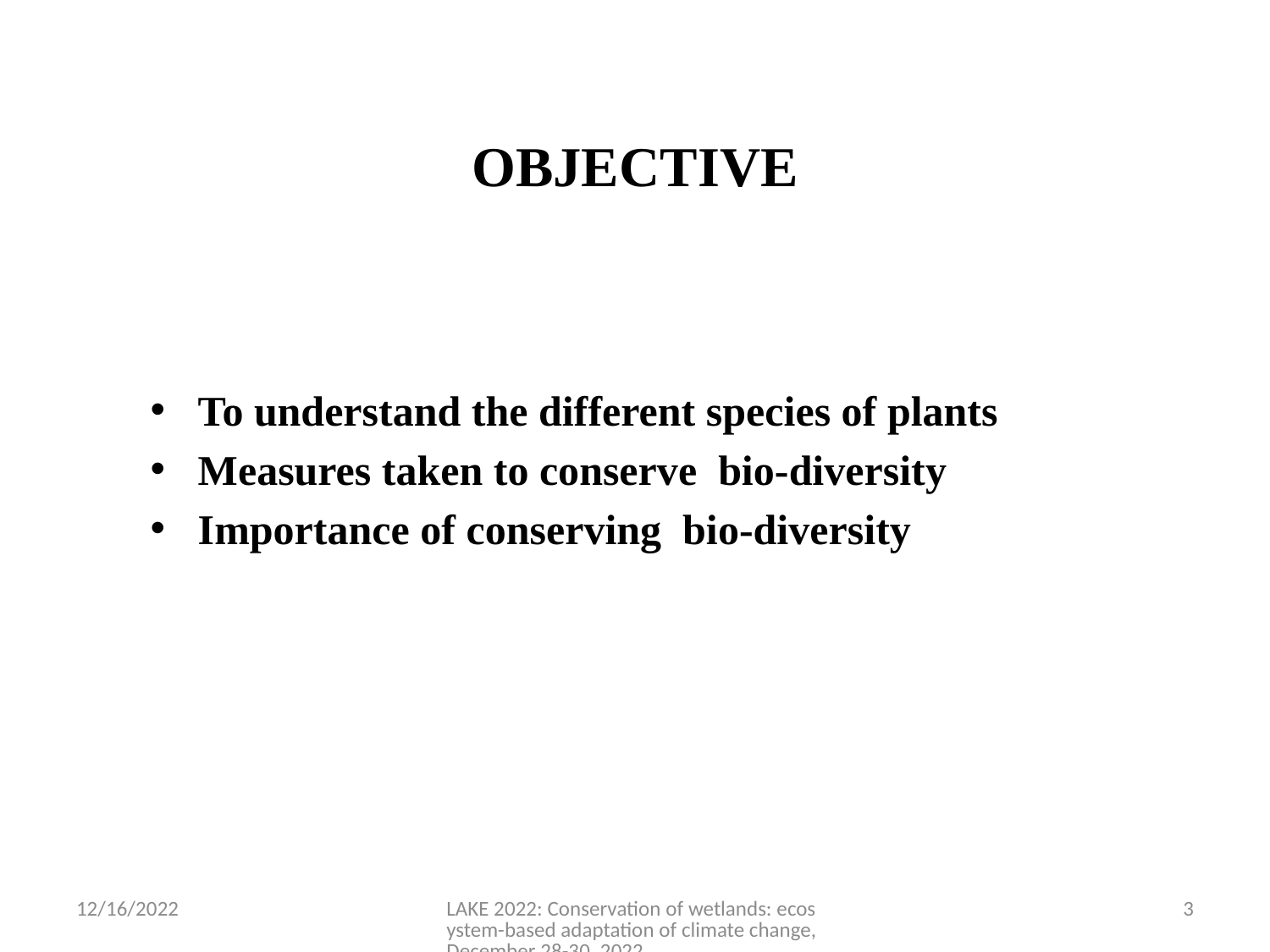

# OBJECTIVE

To understand the different species of plants
Measures taken to conserve  bio-diversity
Importance of conserving  bio-diversity
12/16/2022
LAKE 2022: Conservation of wetlands: ecosystem-based adaptation of climate change, December 28-30, 2022
3